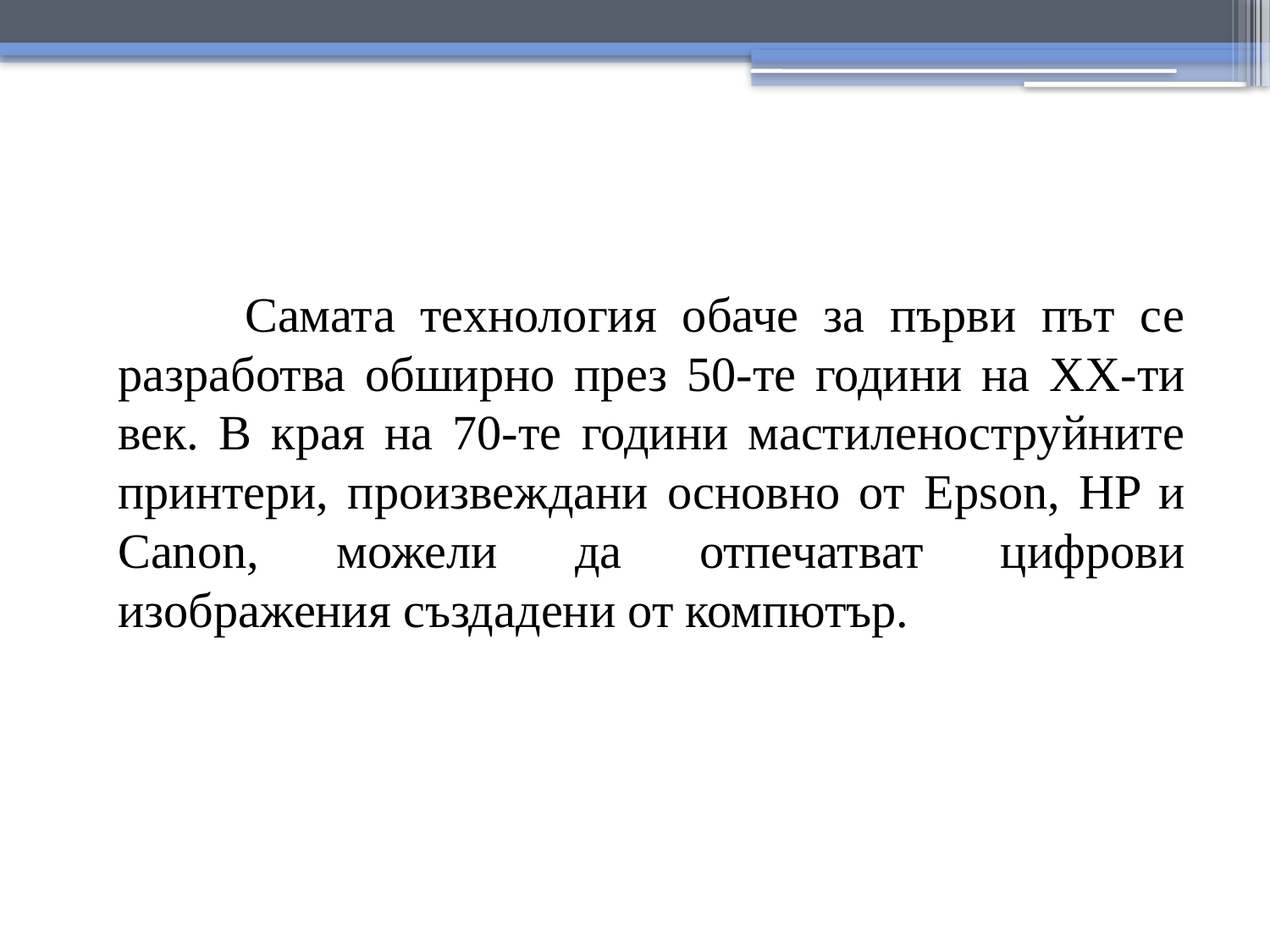

Самата технология обаче за първи път се разработва обширно през 50-те години на XX-ти век. В края на 70-те години мастиленоструйните принтери, произвеждани основно от Epson, HP и Canon, можели да отпечатват цифрови изображения създадени от компютър.